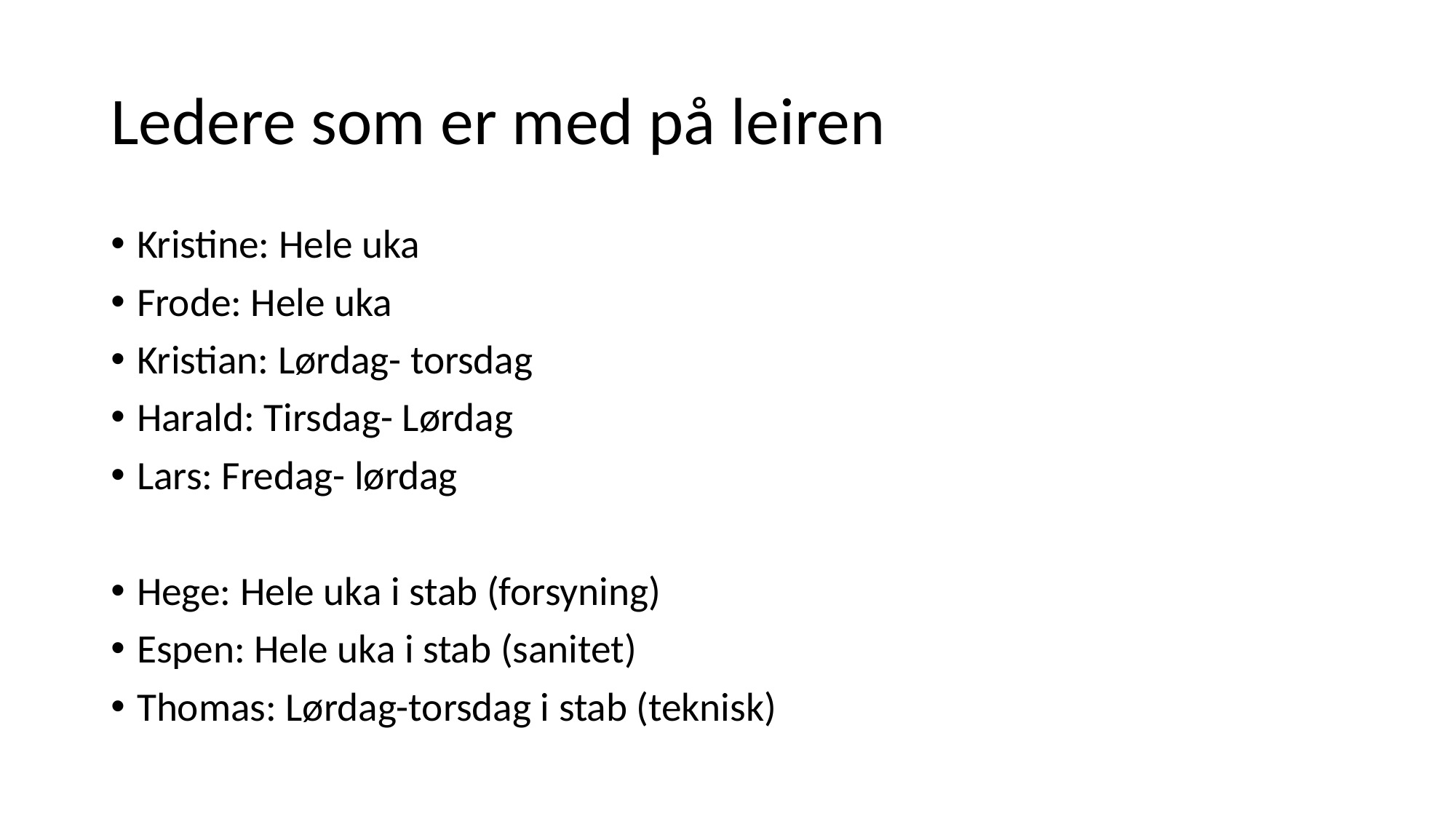

# Ledere som er med på leiren
Kristine: Hele uka
Frode: Hele uka
Kristian: Lørdag- torsdag
Harald: Tirsdag- Lørdag
Lars: Fredag- lørdag

Hege: Hele uka i stab (forsyning)
Espen: Hele uka i stab (sanitet)
Thomas: Lørdag-torsdag i stab (teknisk)